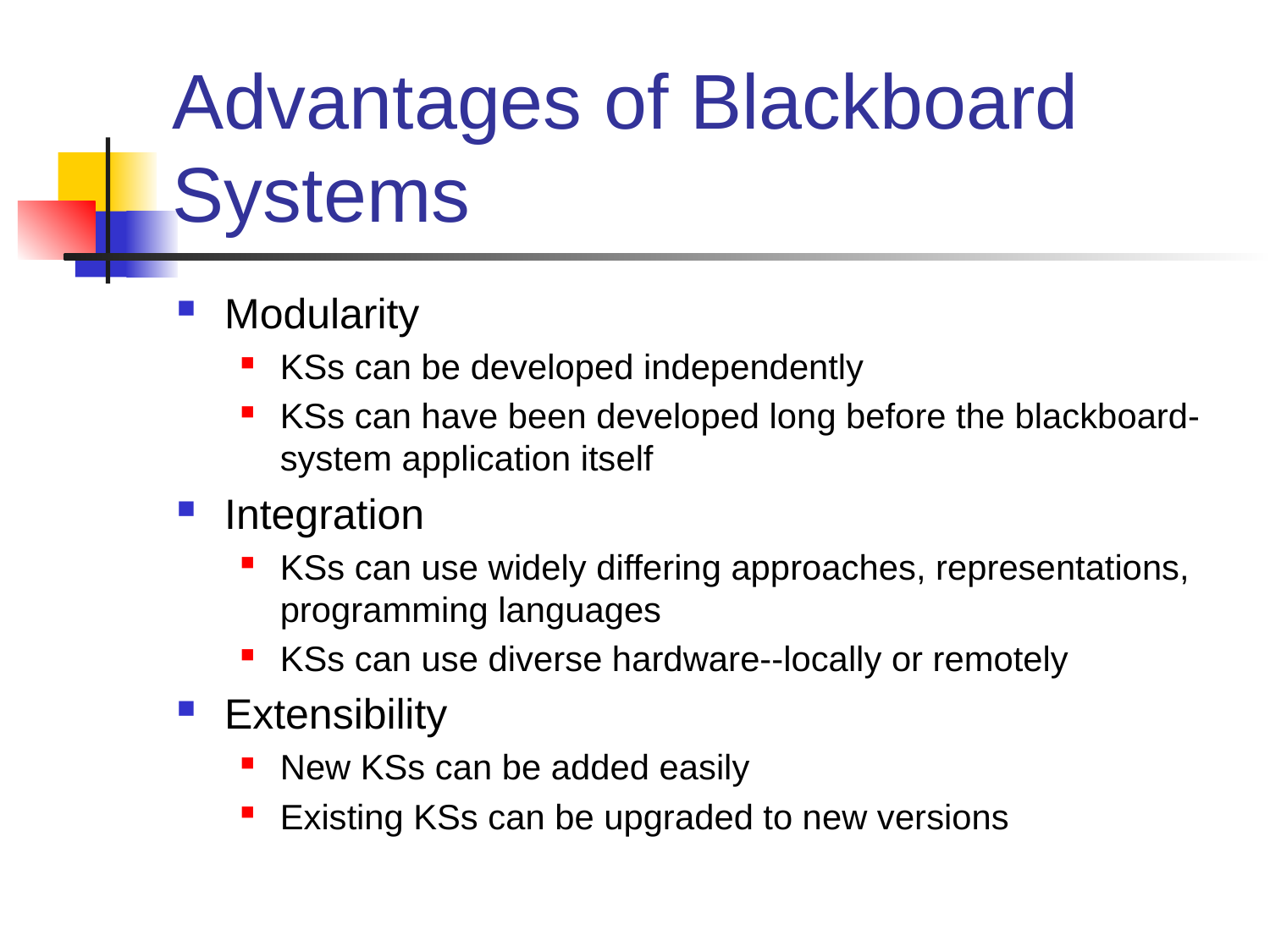

# Advantages of Blackboard Systems
Modularity
KSs can be developed independently
KSs can have been developed long before the blackboard-system application itself
Integration
KSs can use widely differing approaches, representations, programming languages
KSs can use diverse hardware--locally or remotely
Extensibility
New KSs can be added easily
Existing KSs can be upgraded to new versions